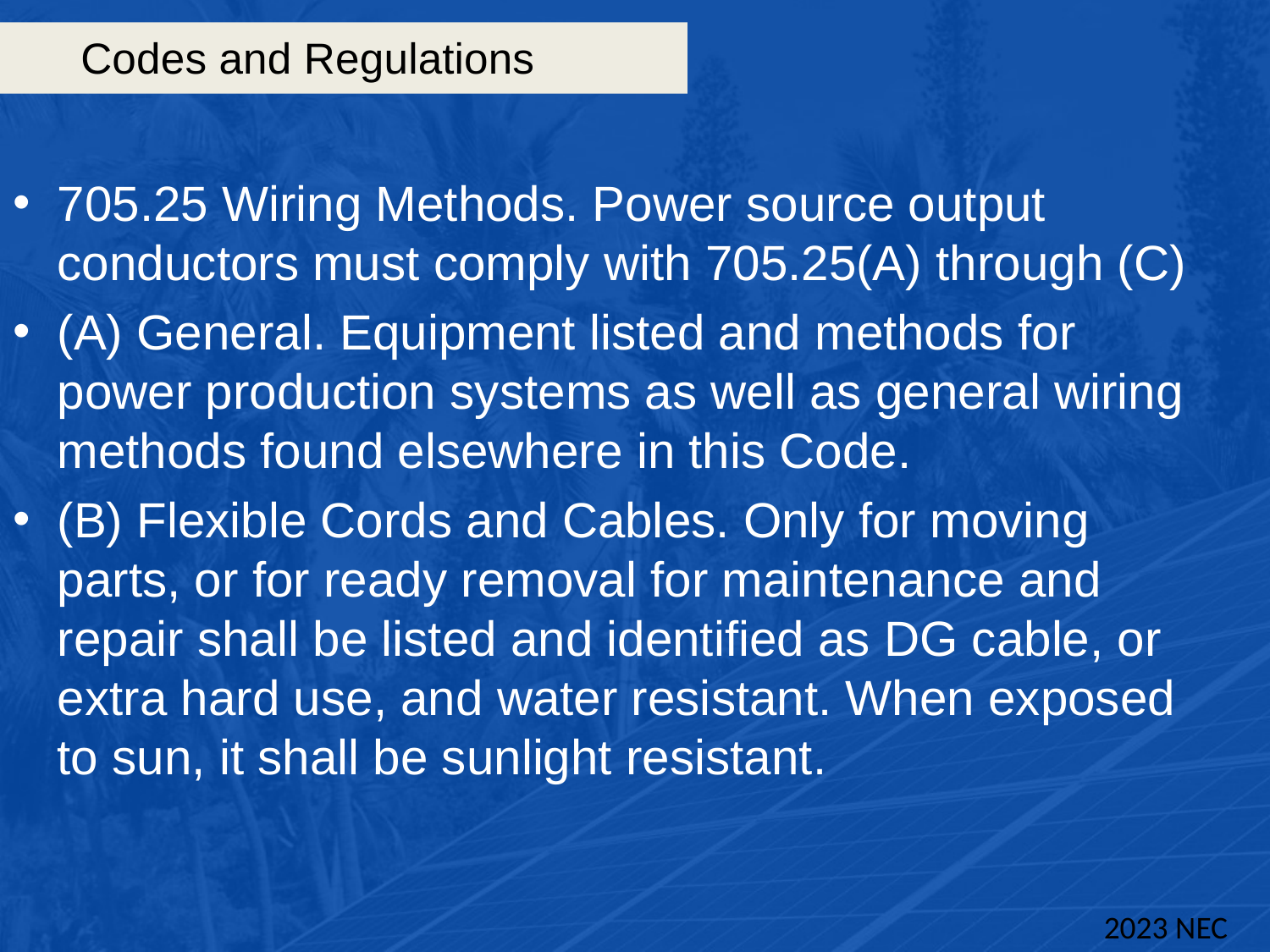

# Codes and Regulations
705.25 Wiring Methods. Power source output conductors must comply with 705.25(A) through (C)
(A) General. Equipment listed and methods for power production systems as well as general wiring methods found elsewhere in this Code.
(B) Flexible Cords and Cables. Only for moving parts, or for ready removal for maintenance and repair shall be listed and identified as DG cable, or extra hard use, and water resistant. When exposed to sun, it shall be sunlight resistant.
2023 NEC